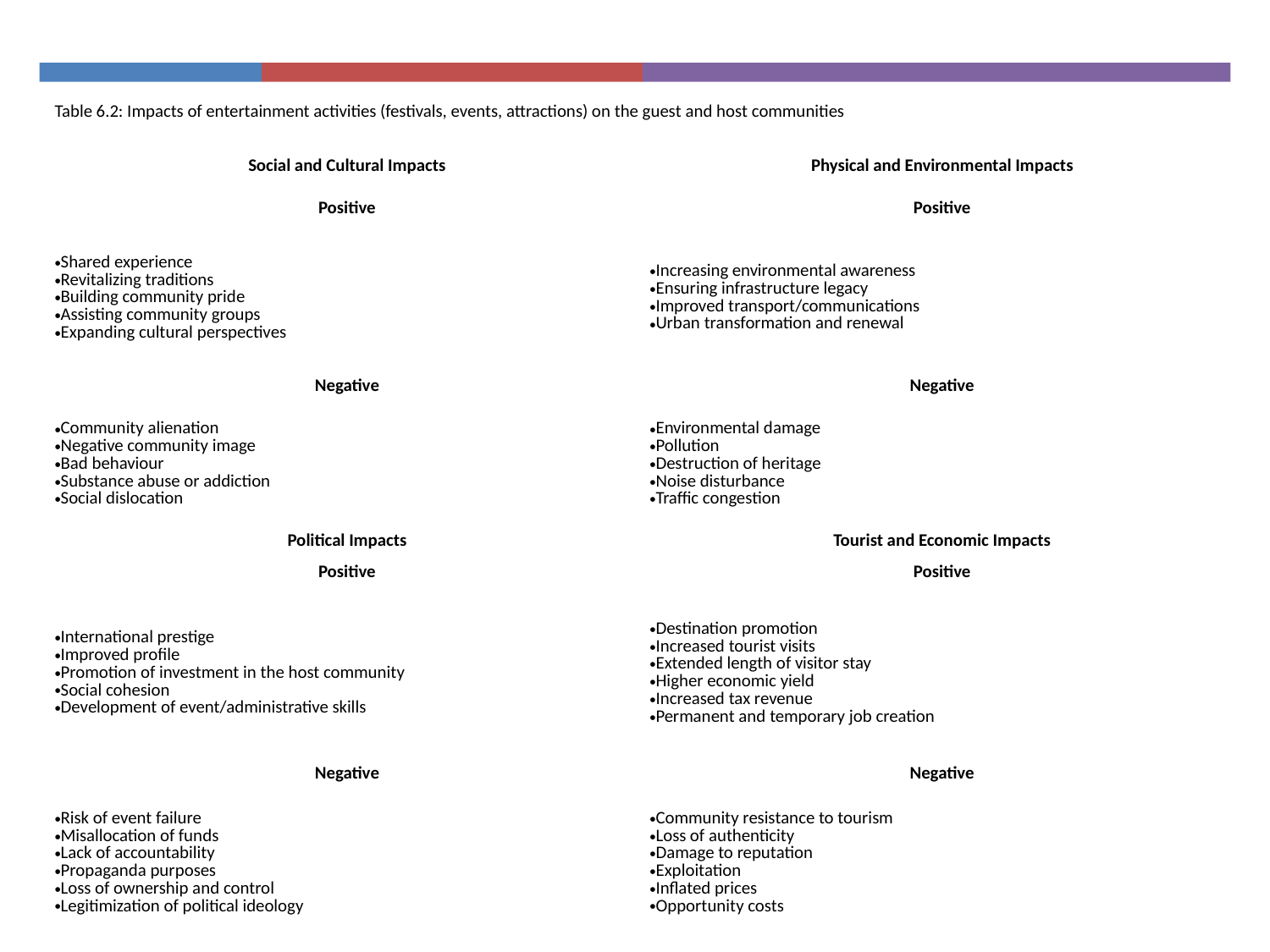

| Table 6.2: Impacts of entertainment activities (festivals, events, attractions) on the guest and host communities |  |
| --- | --- |
| Social and Cultural Impacts | Physical and Environmental Impacts |
| Positive | Positive |
| Shared experience Revitalizing traditions Building community pride Assisting community groups Expanding cultural perspectives | Increasing environmental awareness Ensuring infrastructure legacy Improved transport/communications Urban transformation and renewal |
| Negative | Negative |
| Community alienation Negative community image Bad behaviour Substance abuse or addiction Social dislocation | Environmental damage Pollution Destruction of heritage Noise disturbance Traffic congestion |
| Political Impacts | Tourist and Economic Impacts |
| Positive | Positive |
| International prestige Improved profile Promotion of investment in the host community Social cohesion Development of event/administrative skills | Destination promotion Increased tourist visits Extended length of visitor stay Higher economic yield Increased tax revenue Permanent and temporary job creation |
| Negative | Negative |
| Risk of event failure Misallocation of funds Lack of accountability Propaganda purposes Loss of ownership and control Legitimization of political ideology | Community resistance to tourism Loss of authenticity Damage to reputation Exploitation Inflated prices Opportunity costs |